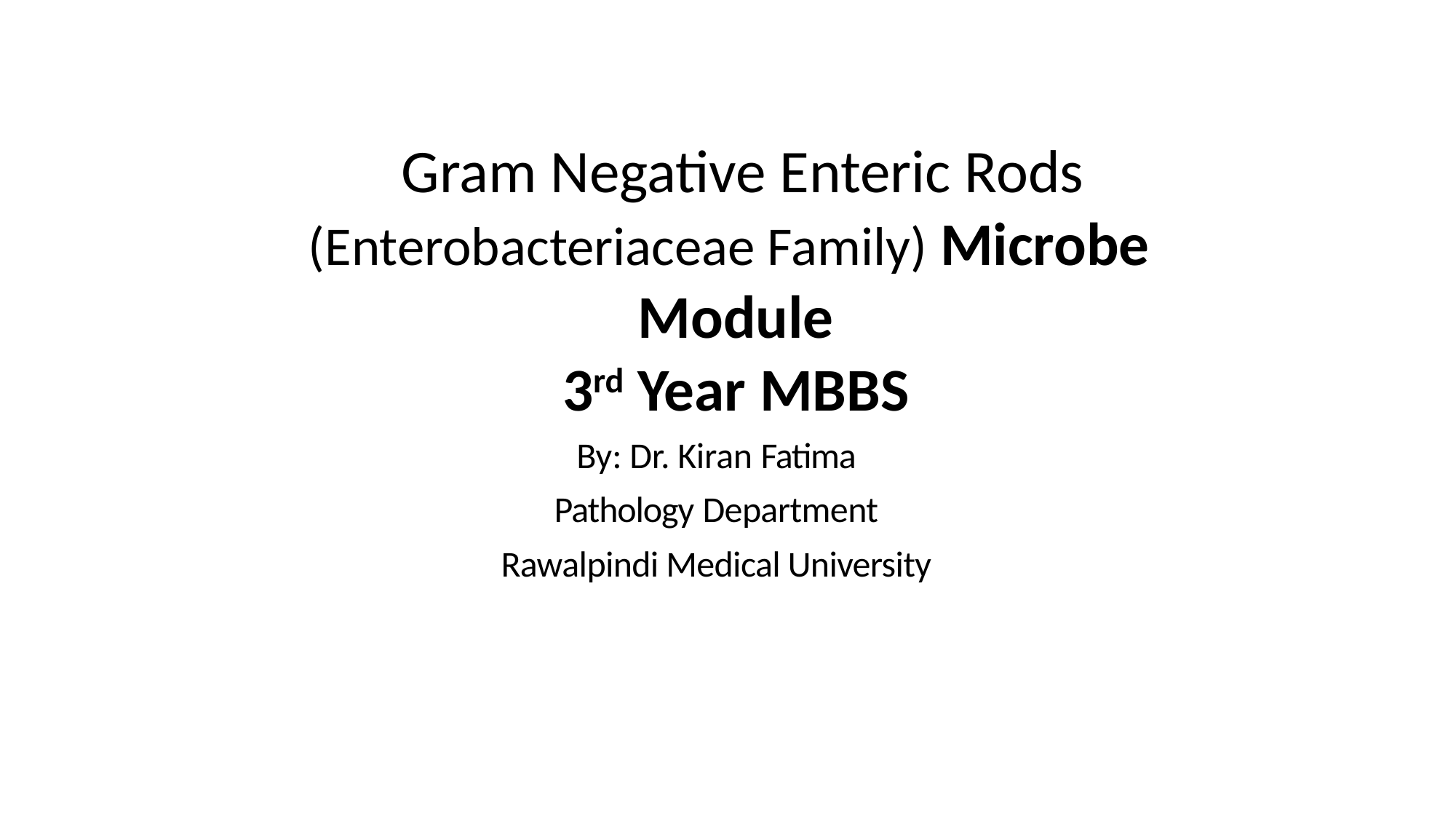

Gram Negative Enteric Rods
(Enterobacteriaceae Family) Microbe  Module
3rd Year MBBS
By: Dr. Kiran Fatima
Pathology Department
Rawalpindi Medical University